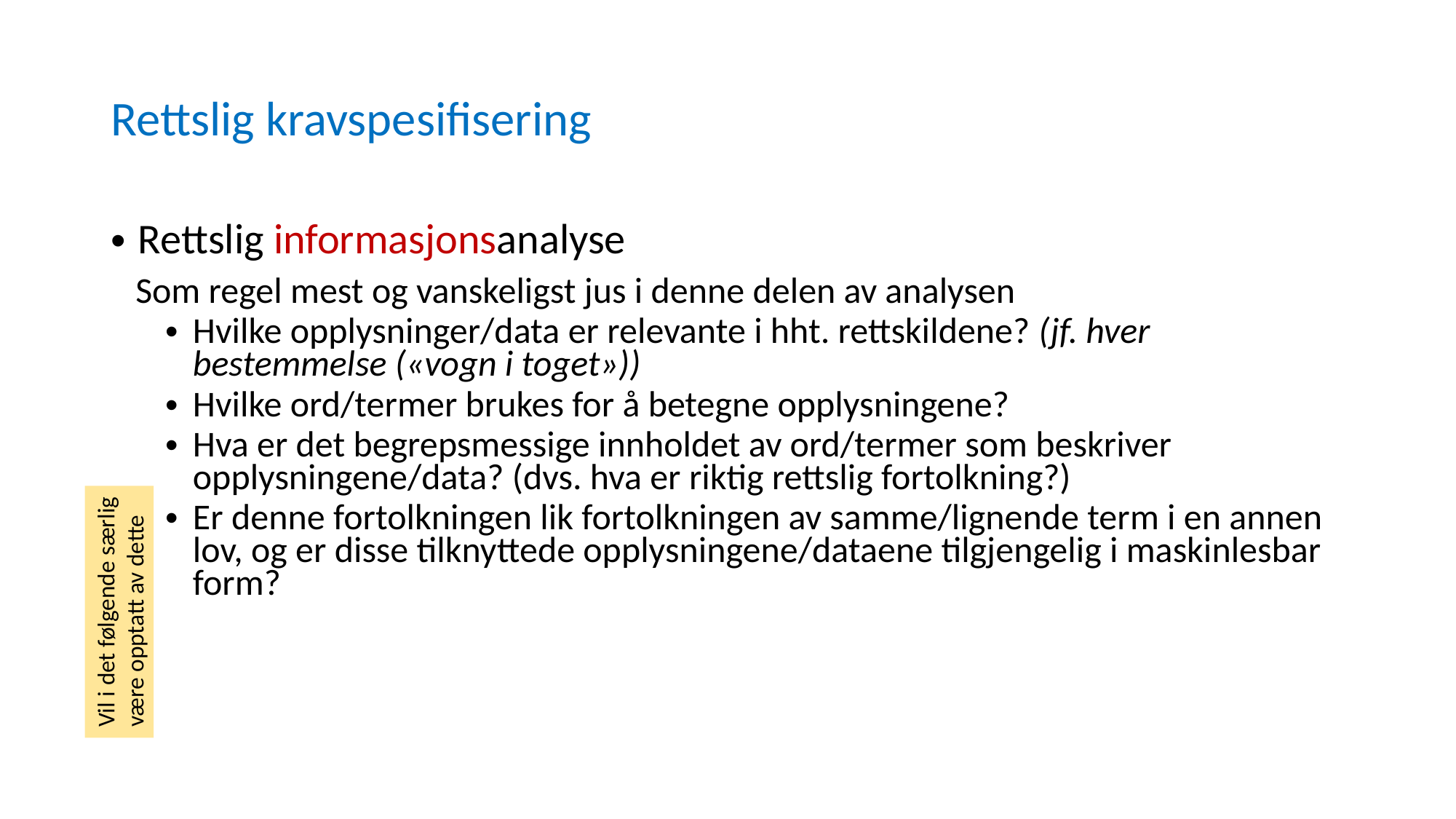

# Rettslig kravspesifisering
Rettslig informasjonsanalyse
   Som regel mest og vanskeligst jus i denne delen av analysen
Hvilke opplysninger/data er relevante i hht. rettskildene? (jf. hver bestemmelse («vogn i toget»))
Hvilke ord/termer brukes for å betegne opplysningene?
Hva er det begrepsmessige innholdet av ord/termer som beskriver opplysningene/data? (dvs. hva er riktig rettslig fortolkning?)
Er denne fortolkningen lik fortolkningen av samme/lignende term i en annen lov, og er disse tilknyttede opplysningene/dataene tilgjengelig i maskinlesbar form?
Vil i det følgende særlig
være opptatt av dette